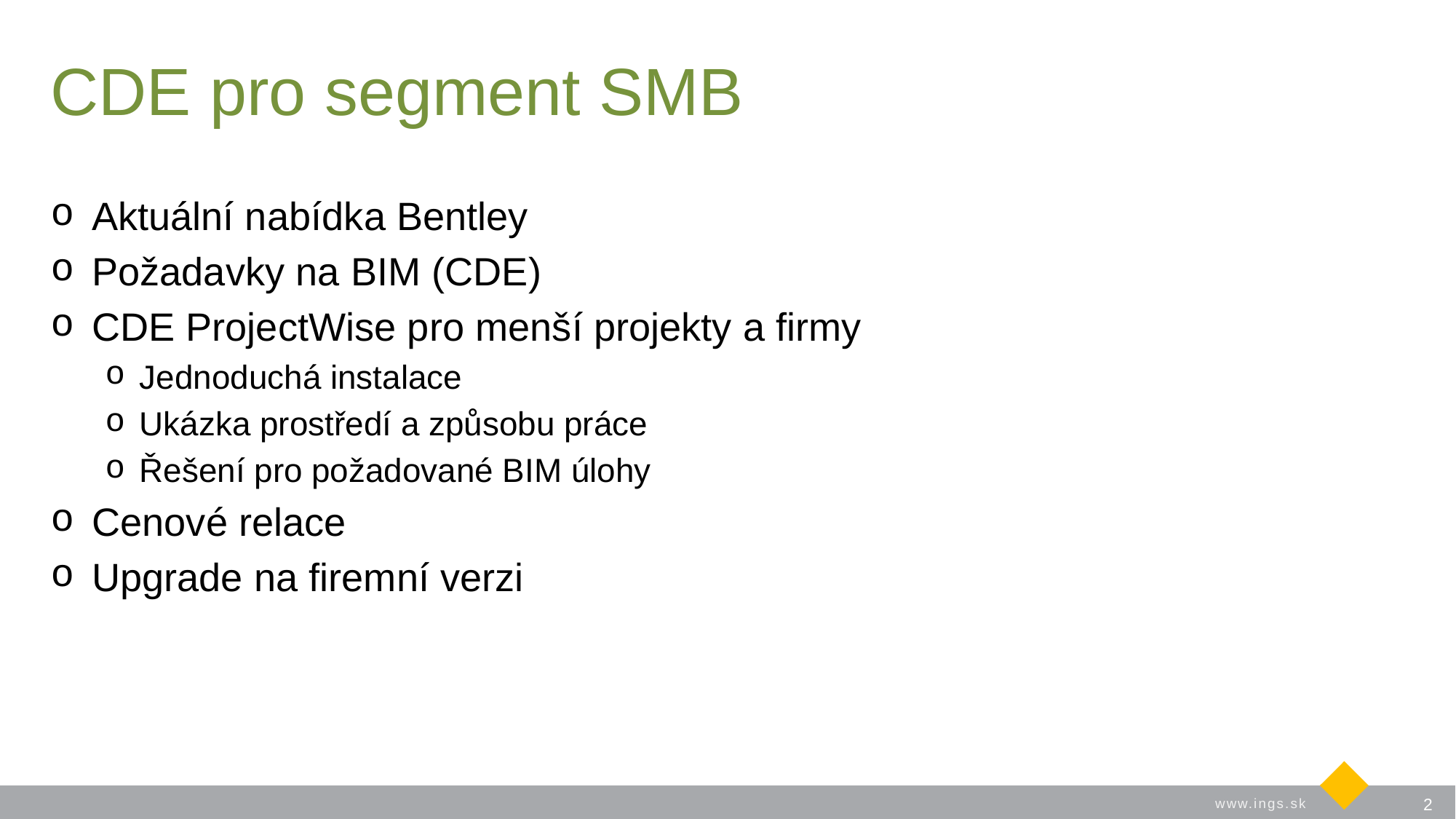

# CDE pro segment SMB
Aktuální nabídka Bentley
Požadavky na BIM (CDE)
CDE ProjectWise pro menší projekty a firmy
Jednoduchá instalace
Ukázka prostředí a způsobu práce
Řešení pro požadované BIM úlohy
Cenové relace
Upgrade na firemní verzi